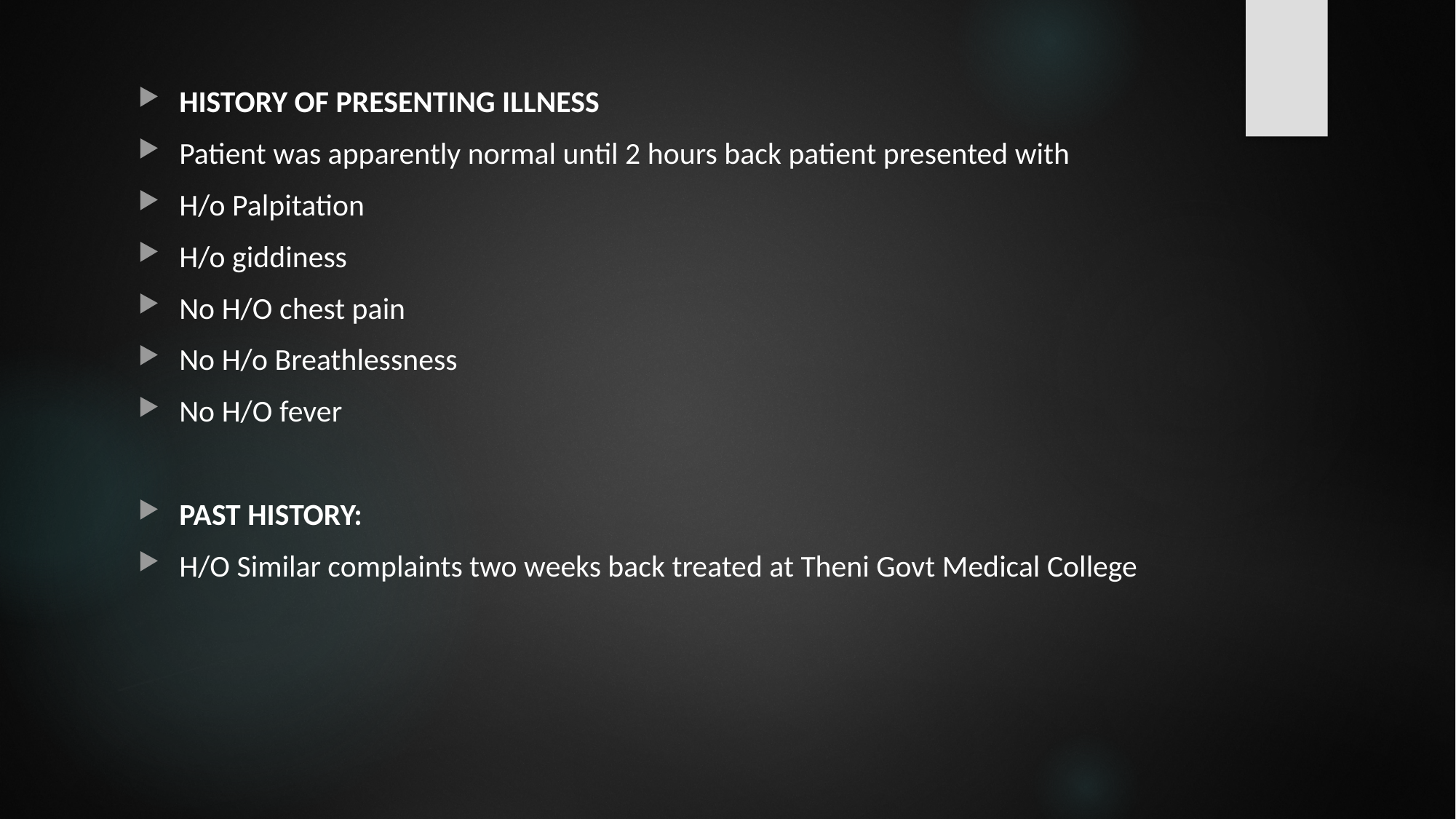

HISTORY OF PRESENTING ILLNESS
Patient was apparently normal until 2 hours back patient presented with
H/o Palpitation
H/o giddiness
No H/O chest pain
No H/o Breathlessness
No H/O fever

PAST HISTORY:
H/O Similar complaints two weeks back treated at Theni Govt Medical College